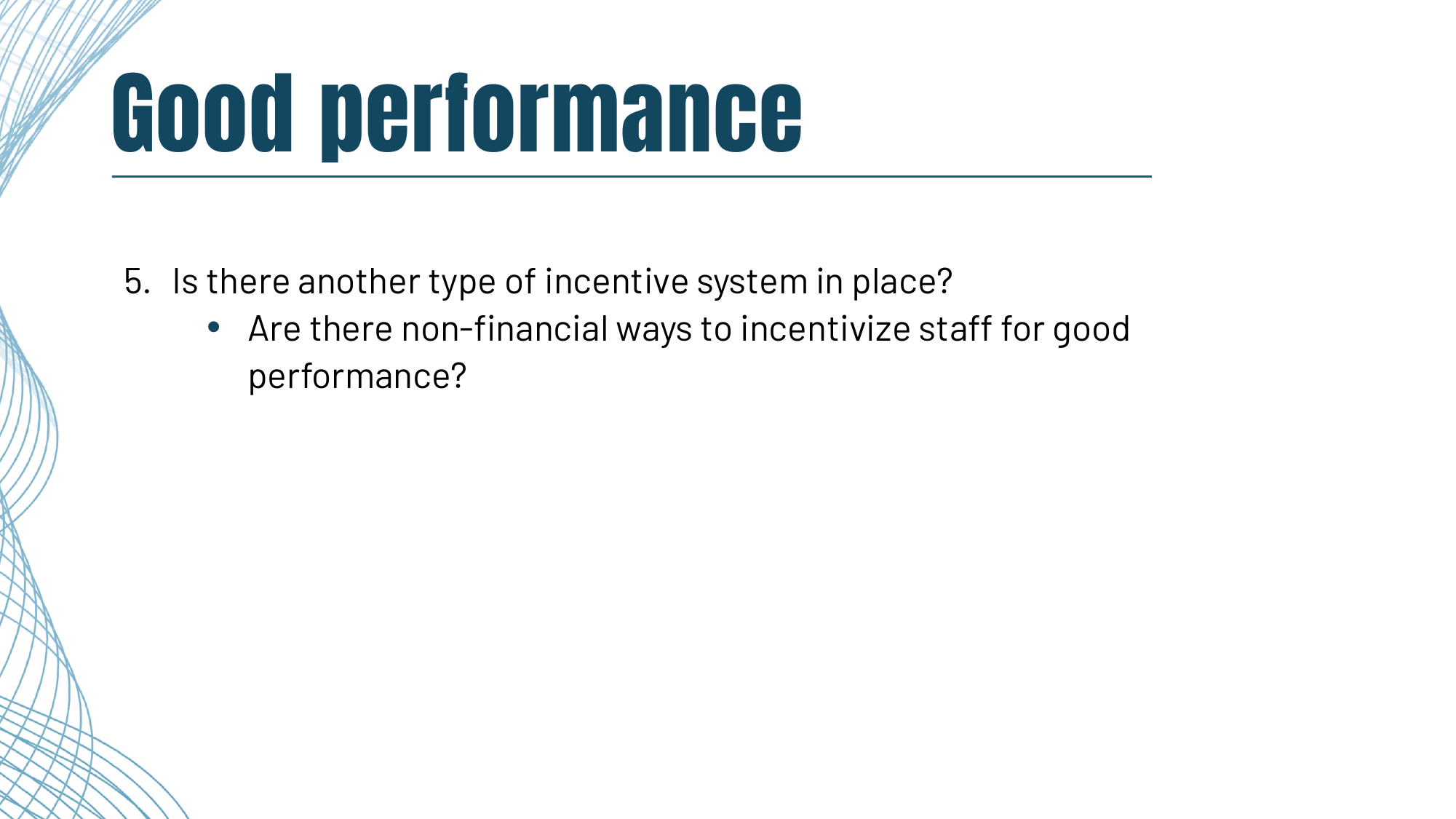

# Good performance
5.	Is there another type of incentive system in place?
Are there non-financial ways to incentivize staff for good performance?